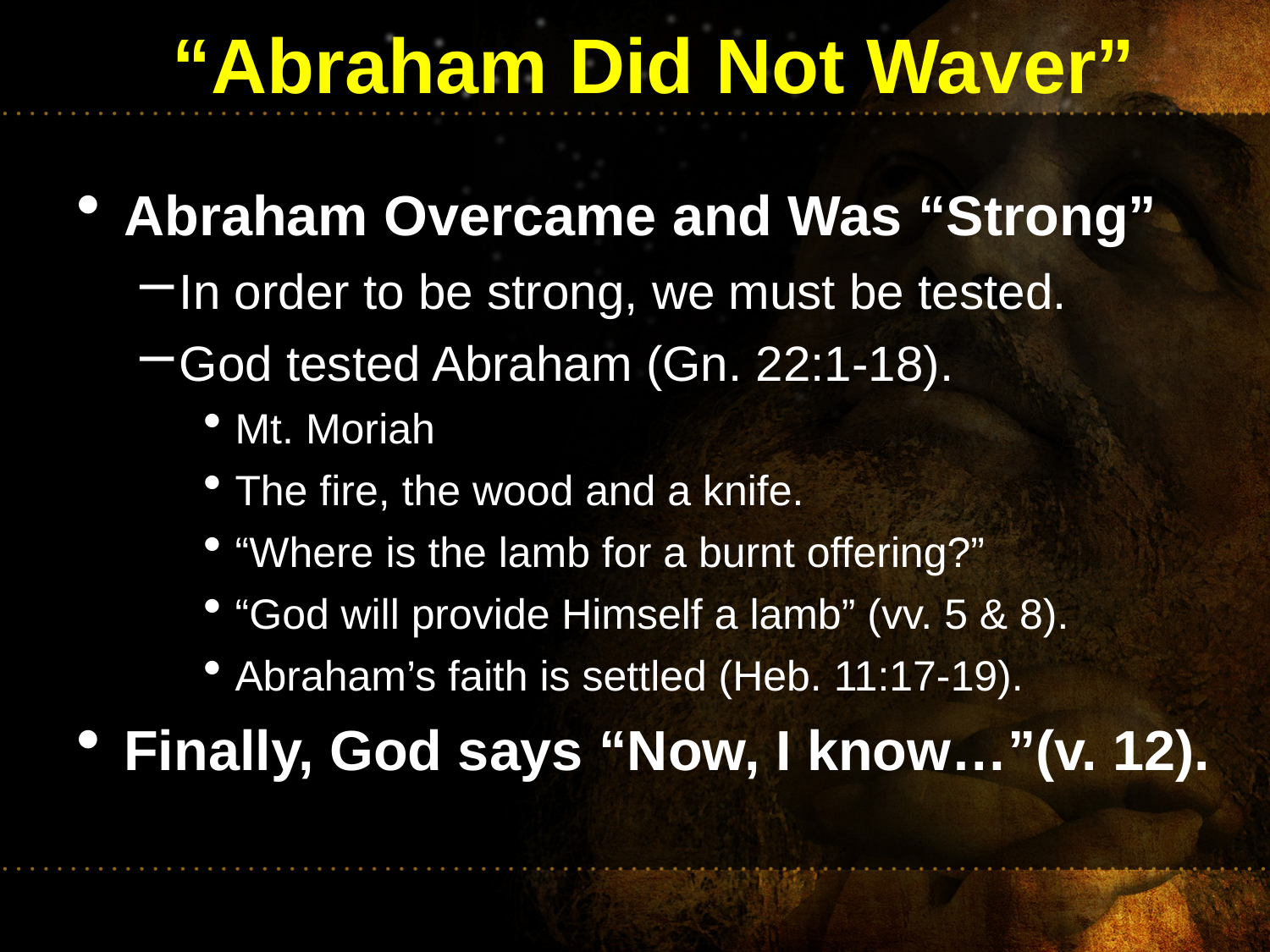

# “Abraham Did Not Waver”
Abraham Overcame and Was “Strong”
In order to be strong, we must be tested.
God tested Abraham (Gn. 22:1-18).
Mt. Moriah
The fire, the wood and a knife.
“Where is the lamb for a burnt offering?”
“God will provide Himself a lamb” (vv. 5 & 8).
Abraham’s faith is settled (Heb. 11:17-19).
Finally, God says “Now, I know…”(v. 12).